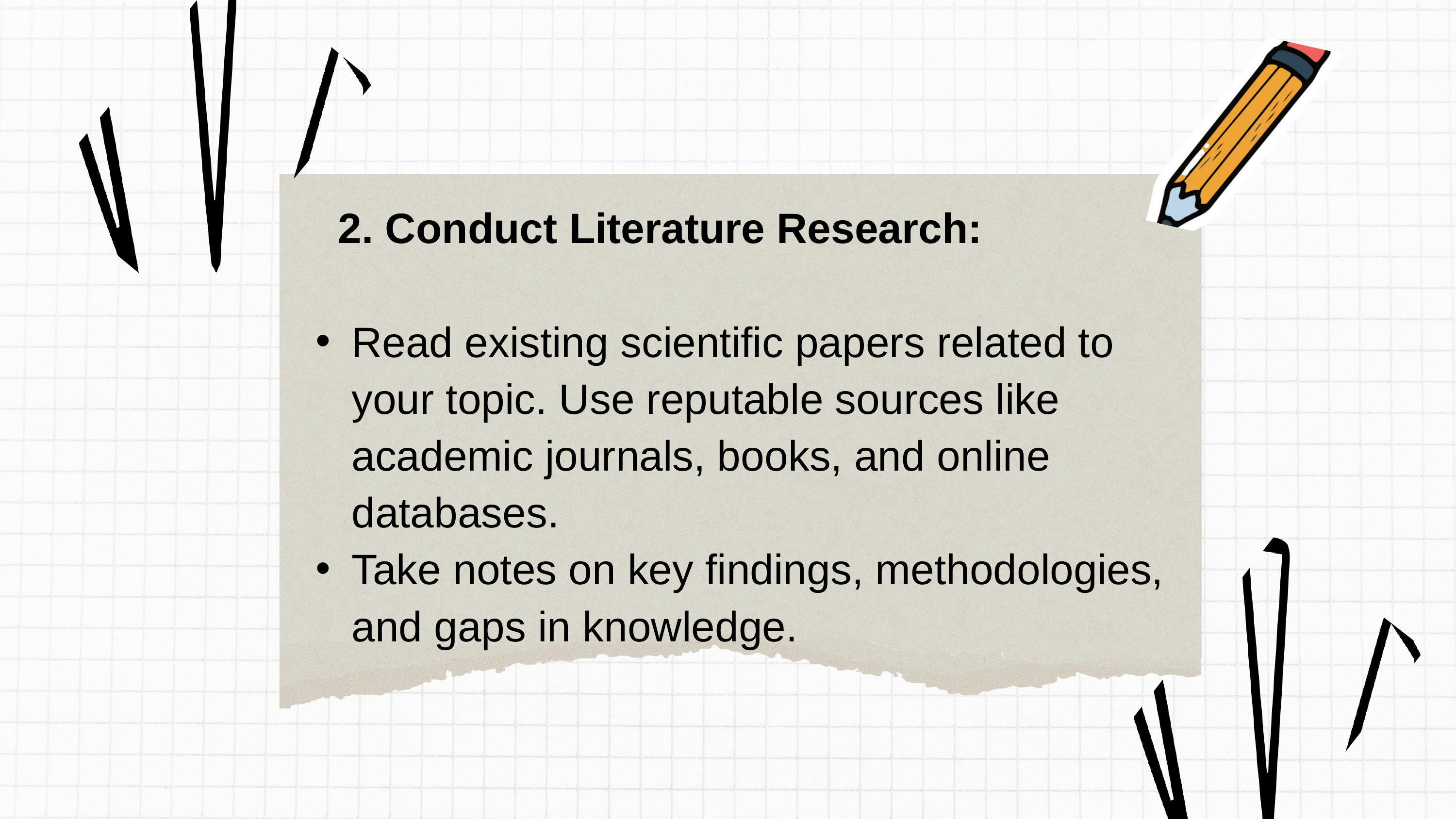

2. Conduct Literature Research:

Read existing scientific papers related to your topic. Use reputable sources like academic journals, books, and online databases.
Take notes on key findings, methodologies, and gaps in knowledge.